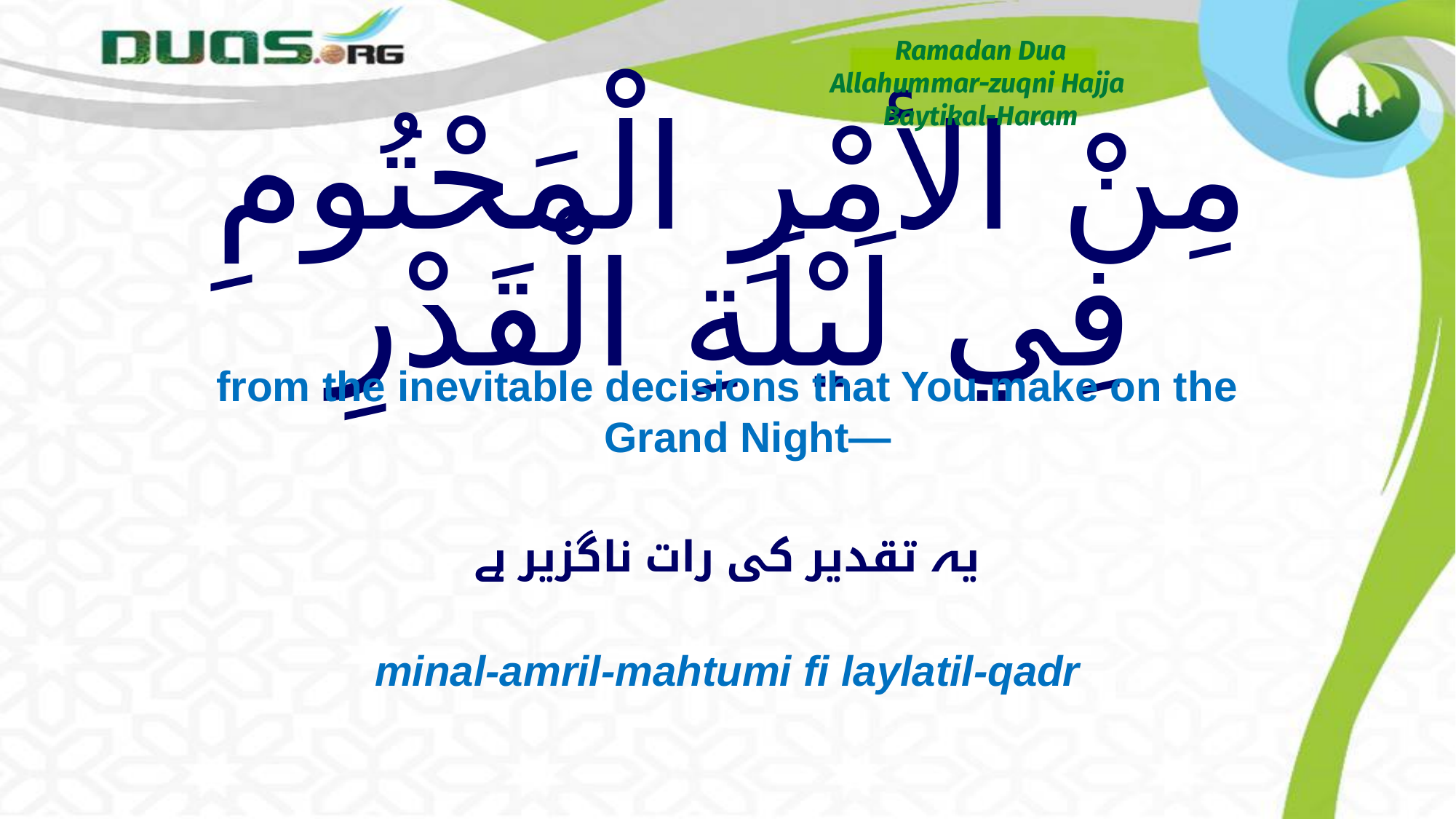

Ramadan Dua
Allahummar-zuqni Hajja
Baytikal-Haram

# مِنْ الأمْرِ الْمَحْتُومِ فِي لَيْلَةِ الْقَدْرِ
from the inevitable decisions that You make on the Grand Night—

یہ تقدیر کی رات ناگزیر ہے

minal-amril-mahtumi fi laylatil-qadr